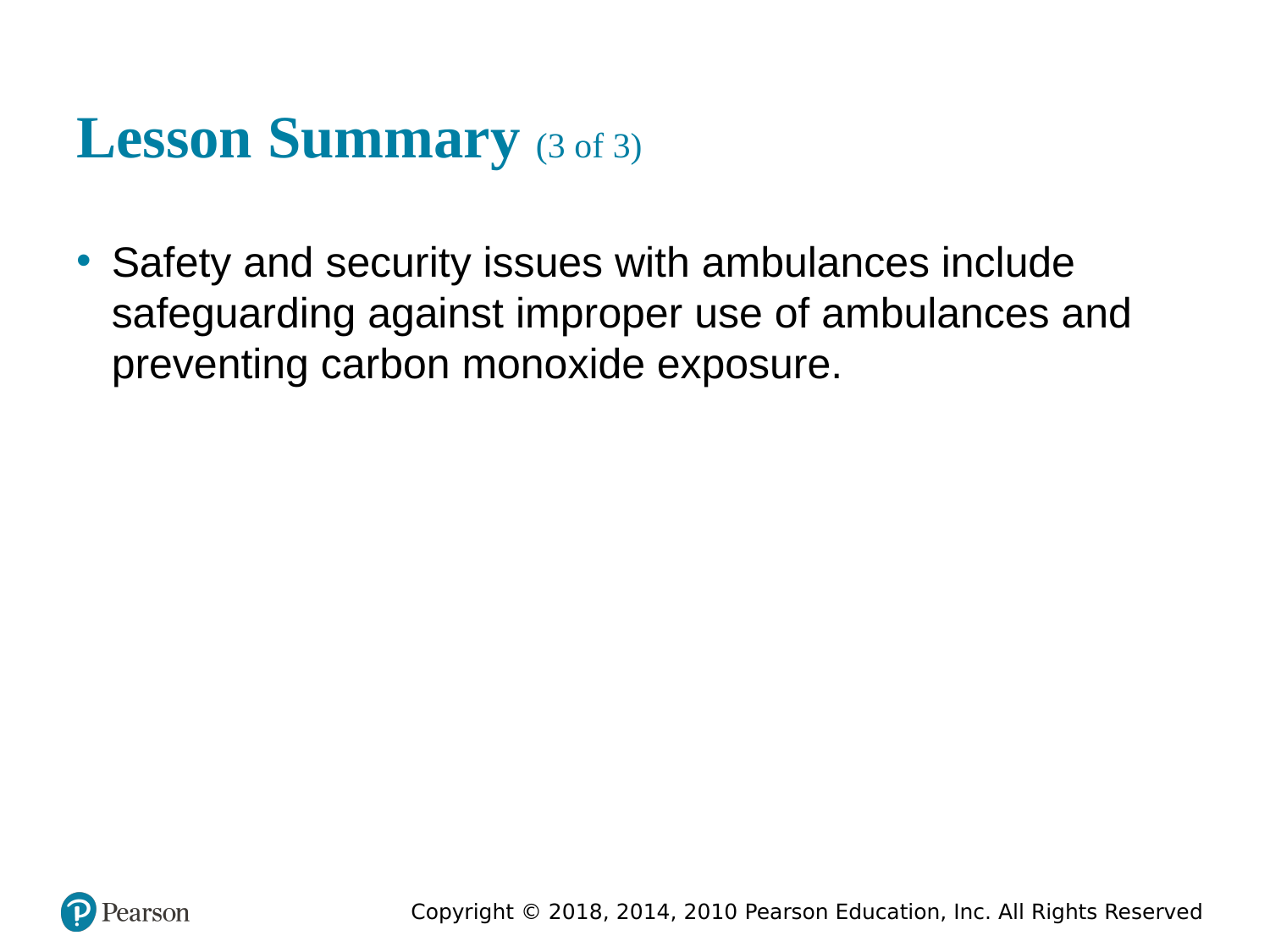

# Lesson Summary (3 of 3)
Safety and security issues with ambulances include safeguarding against improper use of ambulances and preventing carbon monoxide exposure.